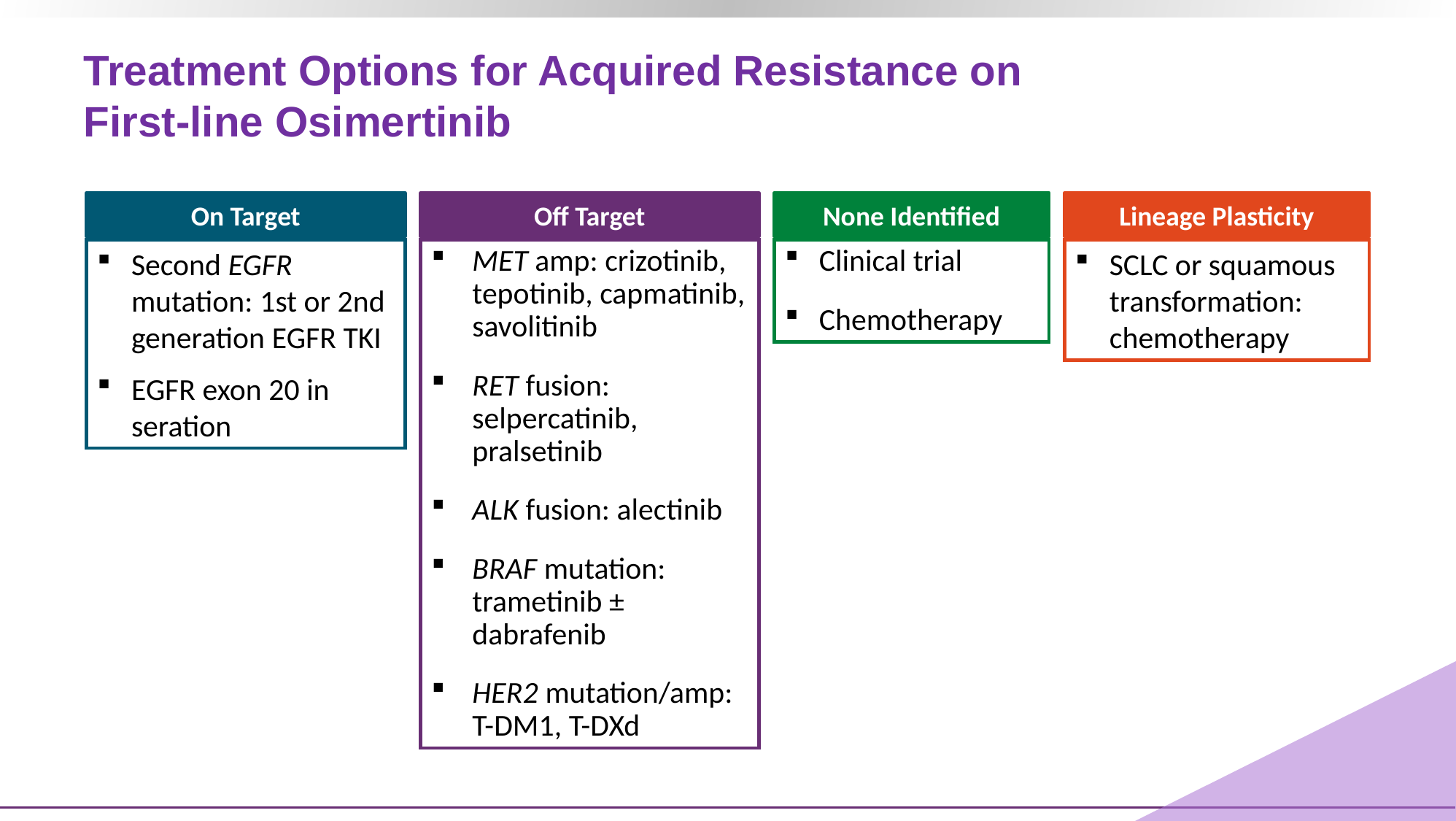

# Treatment Options for Acquired Resistance on First-line Osimertinib
Off Target
MET amp: crizotinib, tepotinib, capmatinib, savolitinib
RET fusion: selpercatinib, pralsetinib
ALK fusion: alectinib
BRAF mutation: trametinib ± dabrafenib
HER2 mutation/amp: T-DM1, T-DXd
None Identified
Clinical trial
Chemotherapy
On Target
Second EGFR mutation: 1st or 2nd  generation EGFR TKI
EGFR exon 20 in seration
Lineage Plasticity
SCLC or squamous transformation: chemotherapy